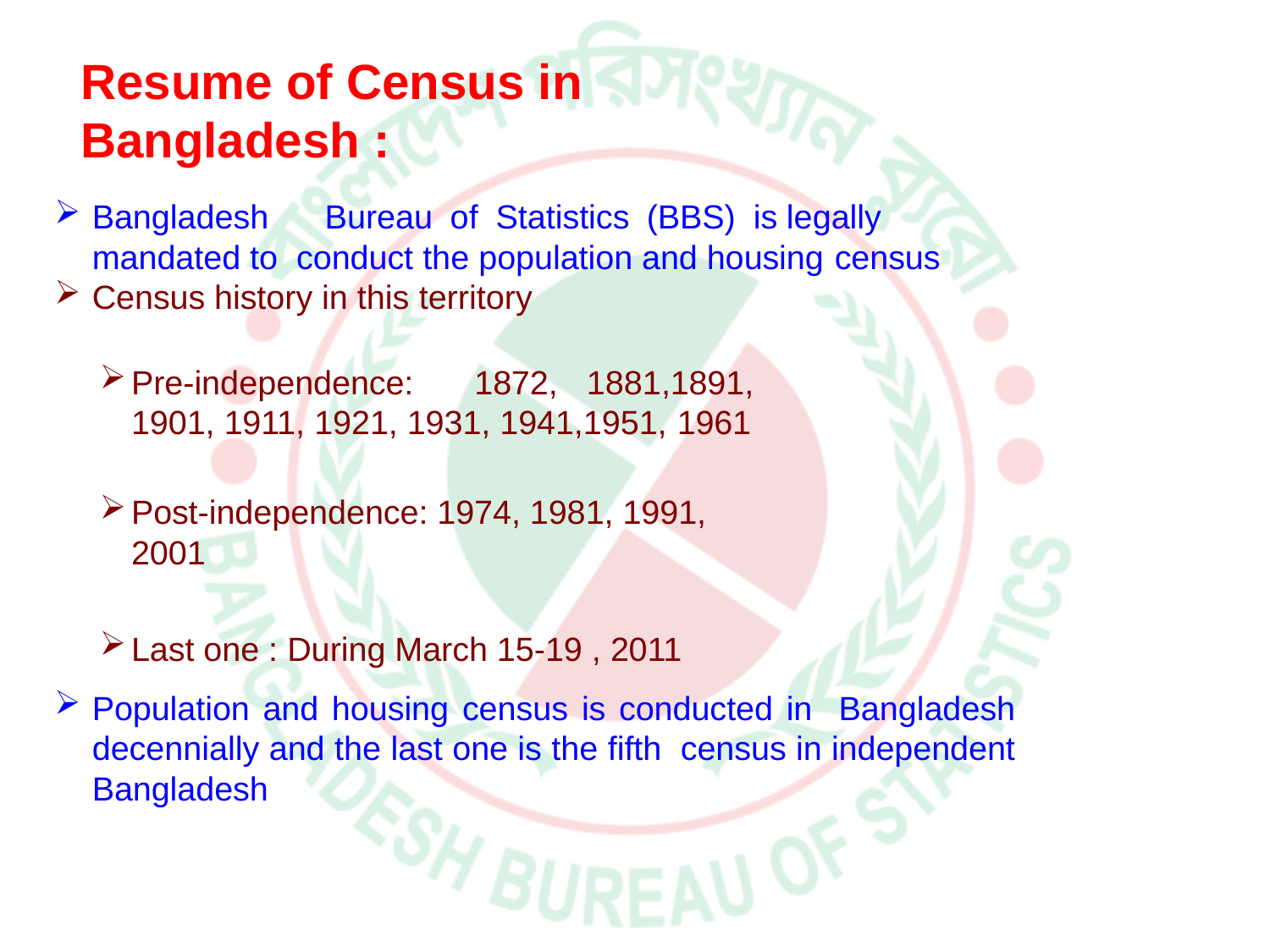

# Resume of Census in Bangladesh :
Bangladesh	Bureau	of	Statistics	(BBS)	is legally mandated to  conduct the population and housing census
Census history in this territory
Pre-independence:	1872,	1881,1891, 1901, 1911, 1921, 1931, 1941,1951, 1961

Post-independence: 1974, 1981, 1991, 2001

Last one : During March 15-19 , 2011
Population and housing census is conducted in  Bangladesh decennially and the last one is the fifth  census in independent Bangladesh
5